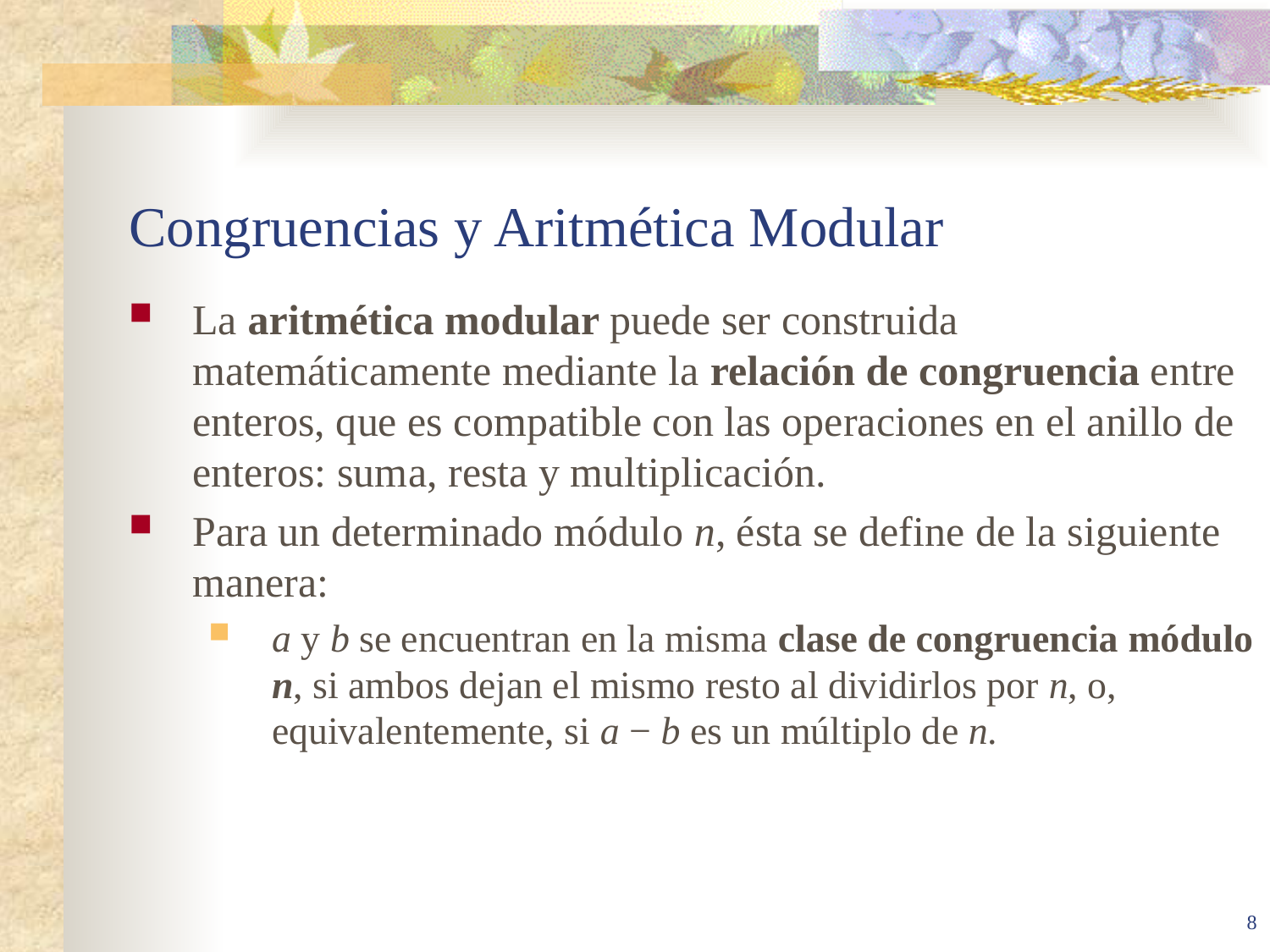

# Congruencias y Aritmética Modular
La aritmética modular puede ser construida matemáticamente mediante la relación de congruencia entre enteros, que es compatible con las operaciones en el anillo de enteros: suma, resta y multiplicación.
Para un determinado módulo n, ésta se define de la siguiente manera:
a y b se encuentran en la misma clase de congruencia módulo n, si ambos dejan el mismo resto al dividirlos por n, o, equivalentemente, si a − b es un múltiplo de n.
8